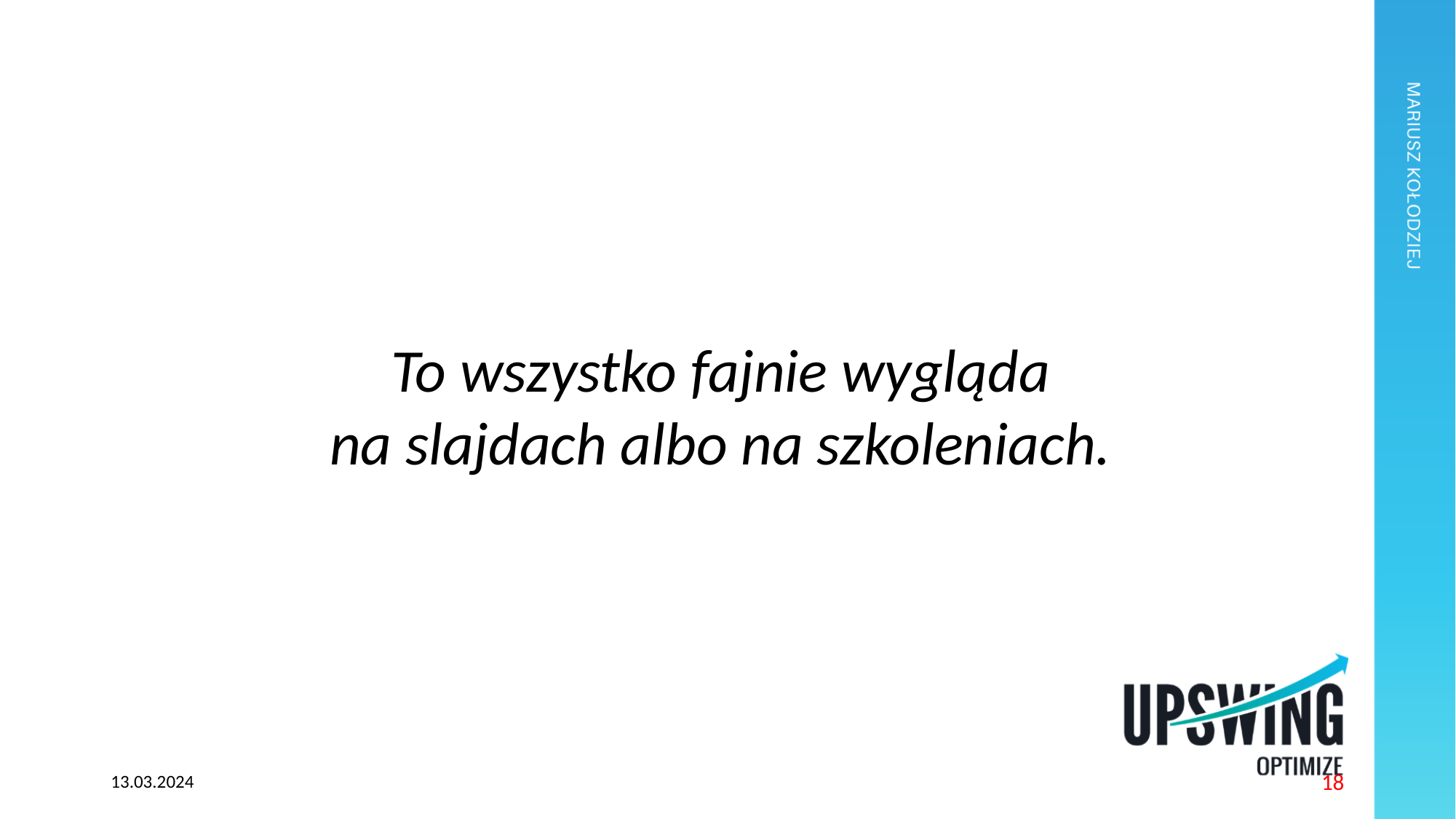

To wszystko fajnie wygląda
na slajdach albo na szkoleniach.
13.03.2024
18